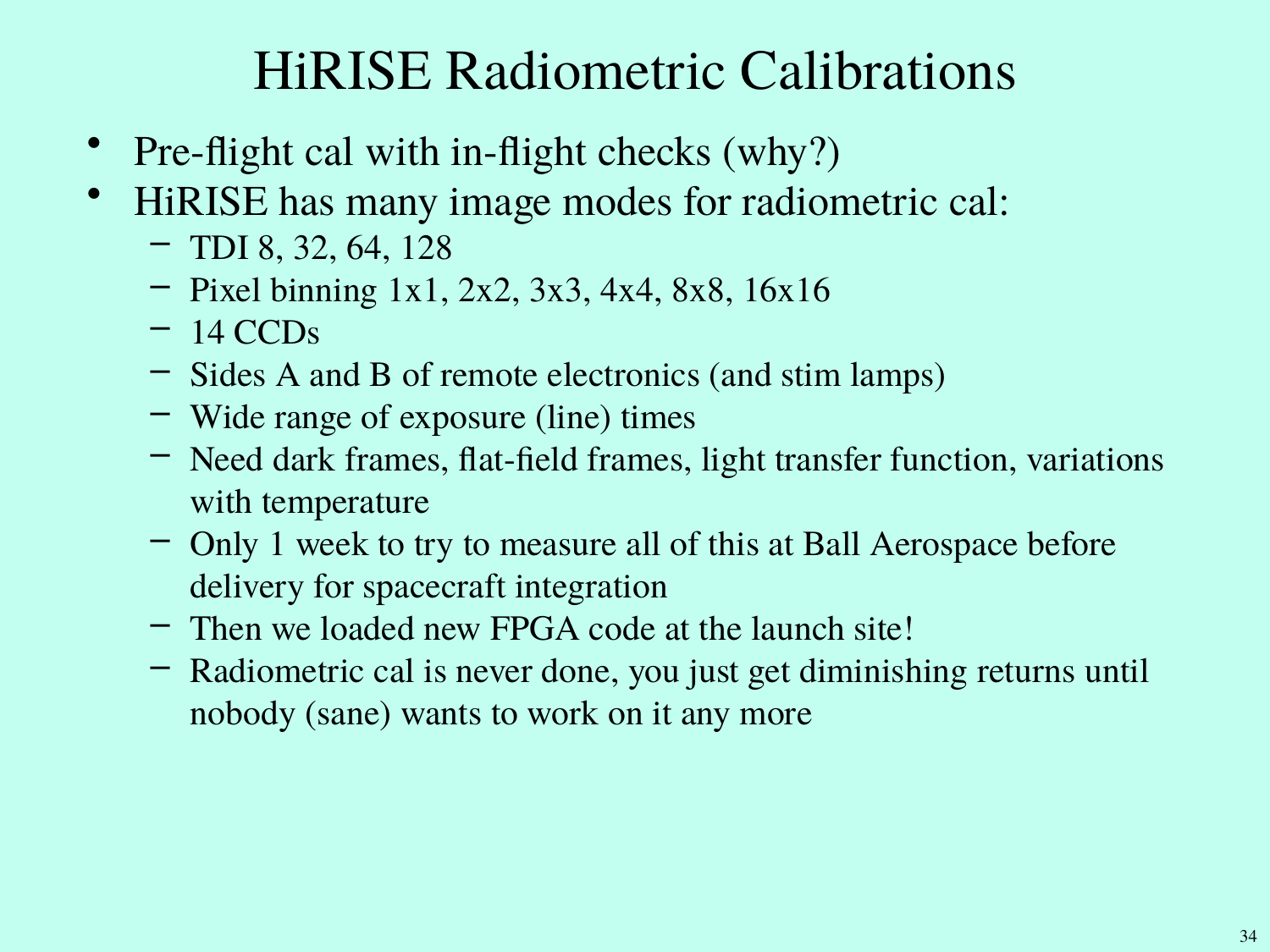

# HiRISE Radiometric Calibrations
Pre-flight cal with in-flight checks (why?)
HiRISE has many image modes for radiometric cal:
TDI 8, 32, 64, 128
Pixel binning 1x1, 2x2, 3x3, 4x4, 8x8, 16x16
14 CCDs
Sides A and B of remote electronics (and stim lamps)
Wide range of exposure (line) times
Need dark frames, flat-field frames, light transfer function, variations with temperature
Only 1 week to try to measure all of this at Ball Aerospace before delivery for spacecraft integration
Then we loaded new FPGA code at the launch site!
Radiometric cal is never done, you just get diminishing returns until nobody (sane) wants to work on it any more